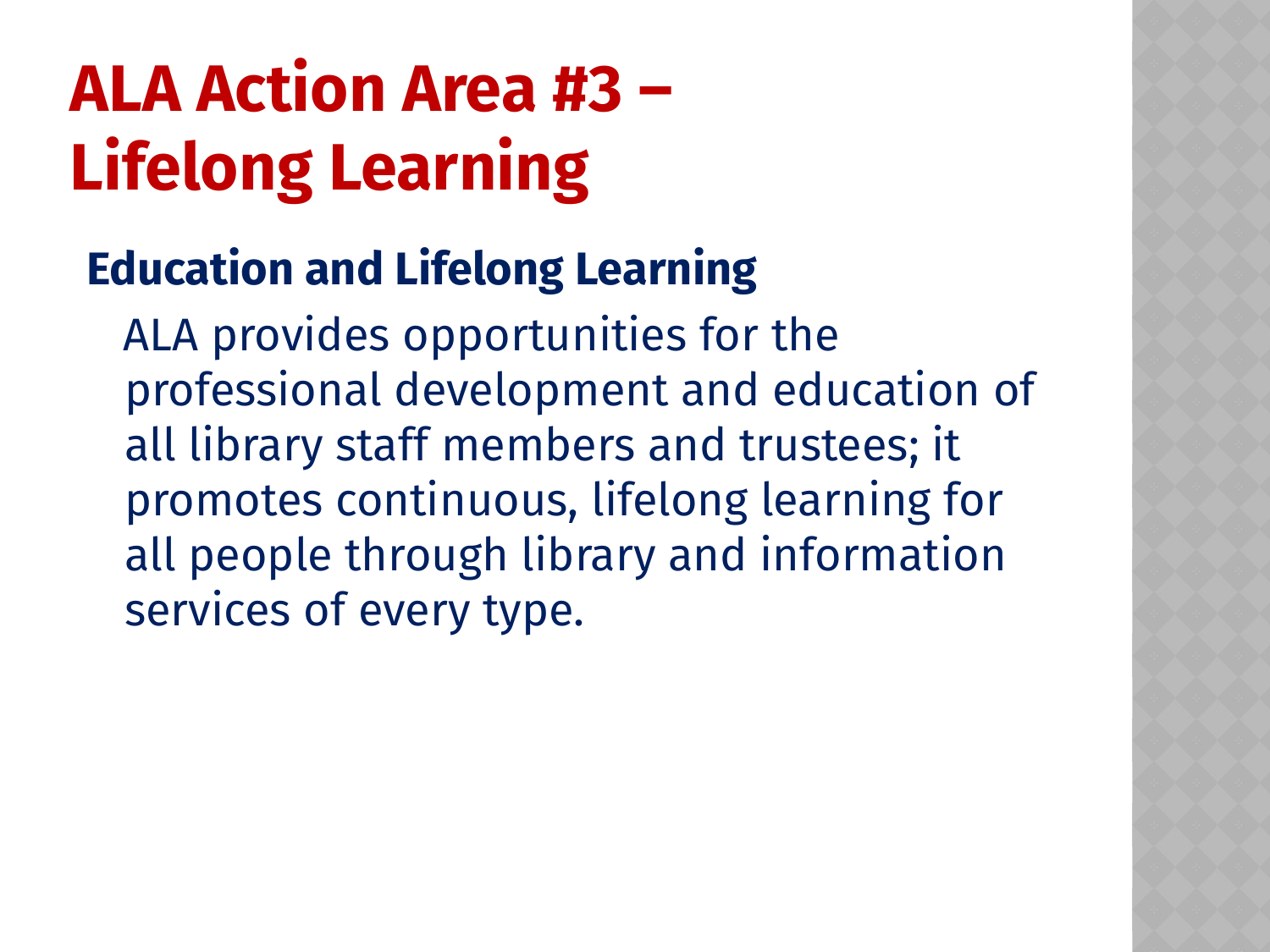

# ALA Action Area #3 – Lifelong Learning
Education and Lifelong Learning
   ALA provides opportunities for the professional development and education of all library staff members and trustees; it promotes continuous, lifelong learning for all people through library and information services of every type.